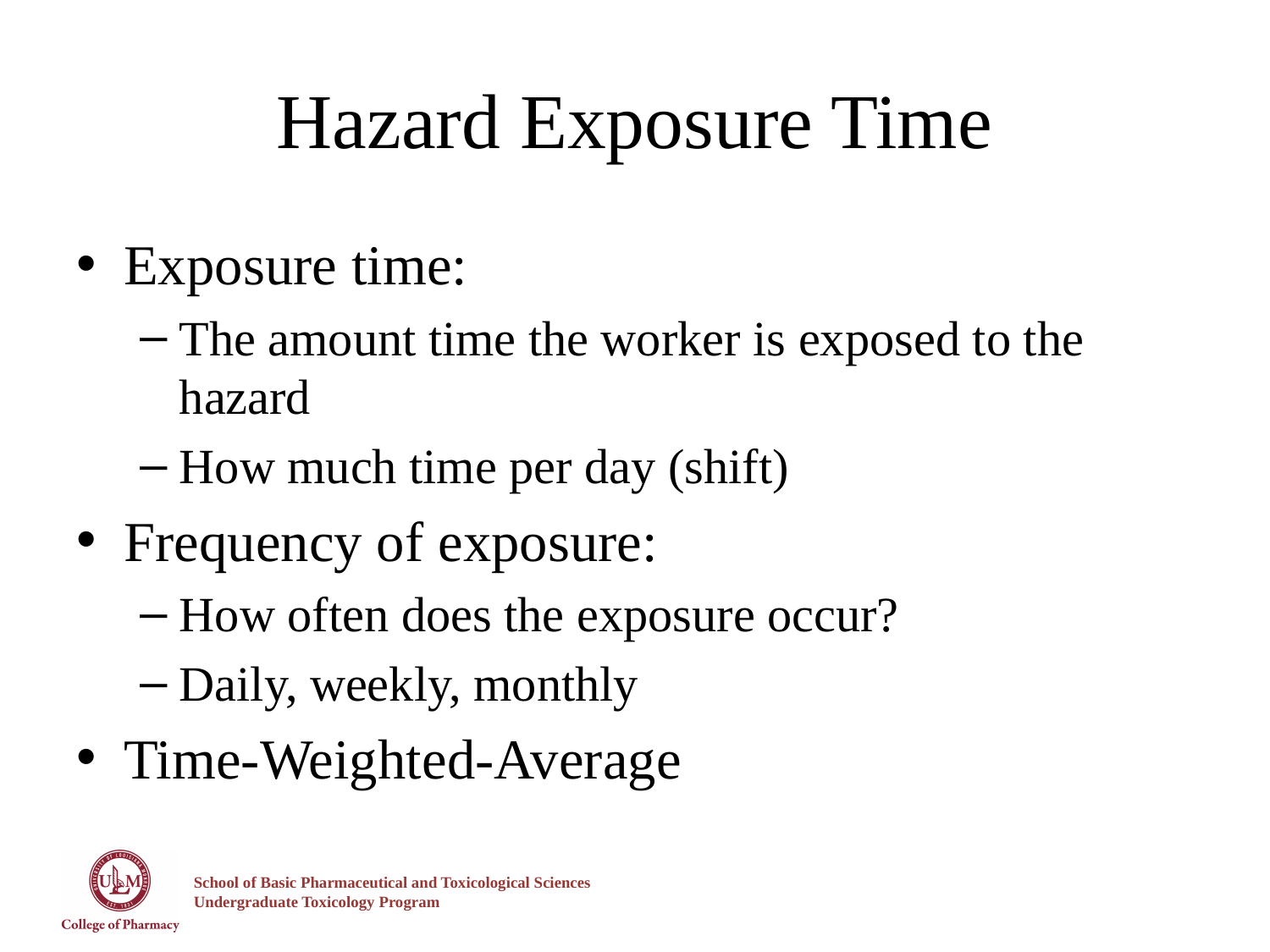

# Hazard Exposure Time
Exposure time:
The amount time the worker is exposed to the hazard
How much time per day (shift)
Frequency of exposure:
How often does the exposure occur?
Daily, weekly, monthly
Time-Weighted-Average